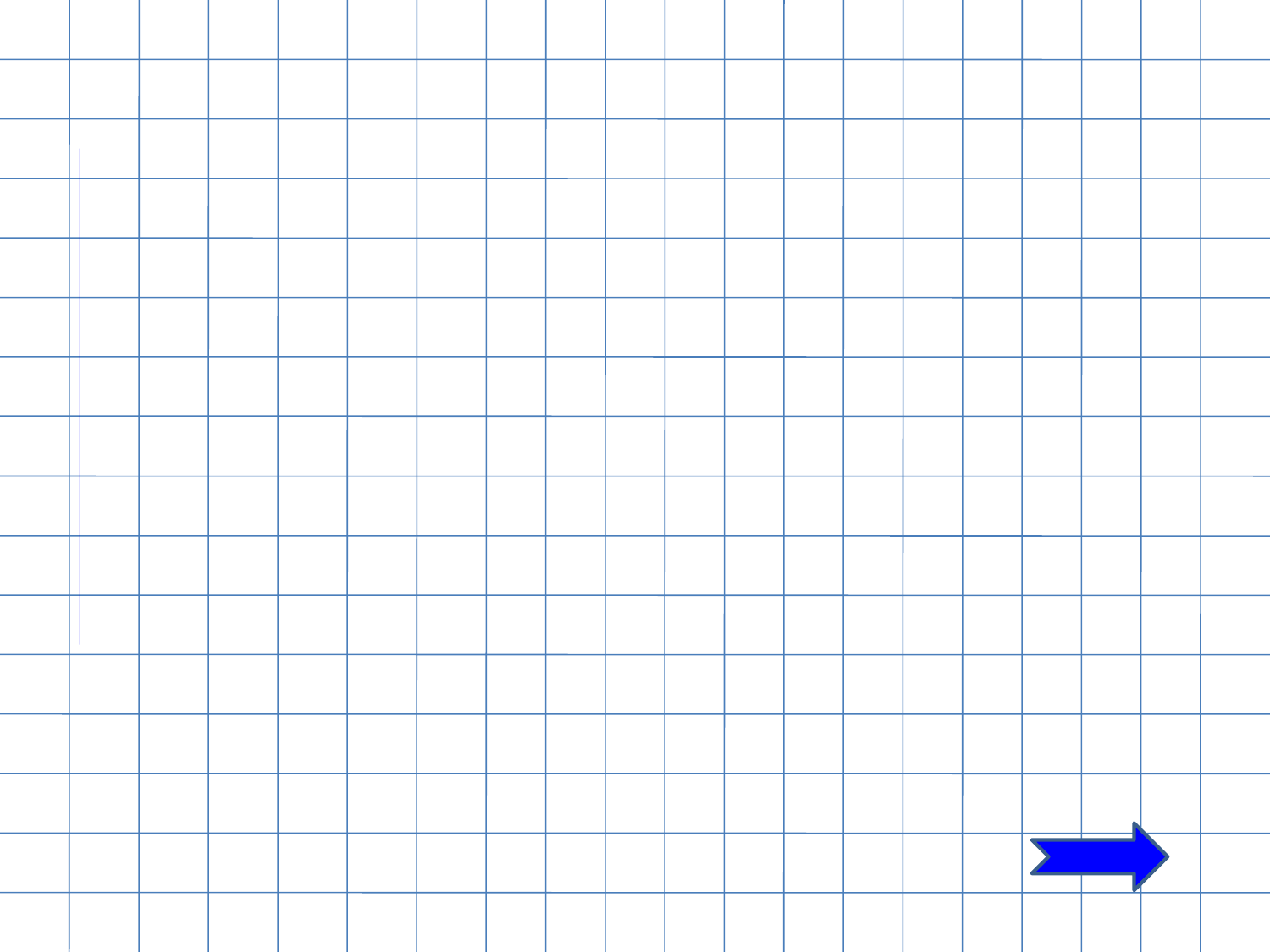

#
Приготовиться для кросса!
Заточить карандаши!
Предлагает знак вопроса
 ряд задач! Вникай, реши!